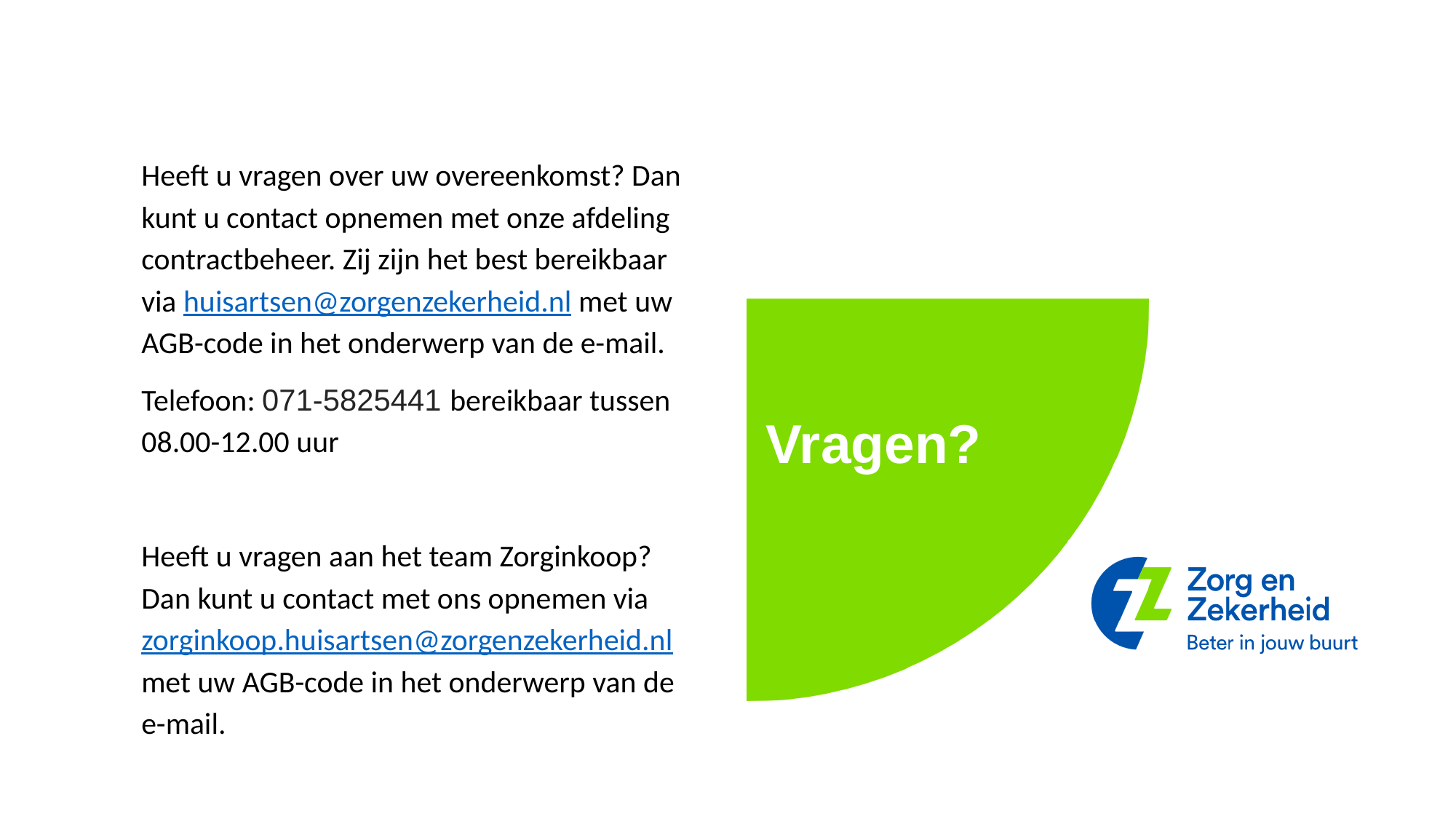

Heeft u vragen over uw overeenkomst? Dan kunt u contact opnemen met onze afdeling contractbeheer. Zij zijn het best bereikbaar via huisartsen@zorgenzekerheid.nl met uw AGB-code in het onderwerp van de e-mail.
Telefoon: 071-5825441 bereikbaar tussen 08.00-12.00 uur

Heeft u vragen aan het team Zorginkoop? Dan kunt u contact met ons opnemen via zorginkoop.huisartsen@zorgenzekerheid.nl met uw AGB-code in het onderwerp van de e-mail.
# Vragen?